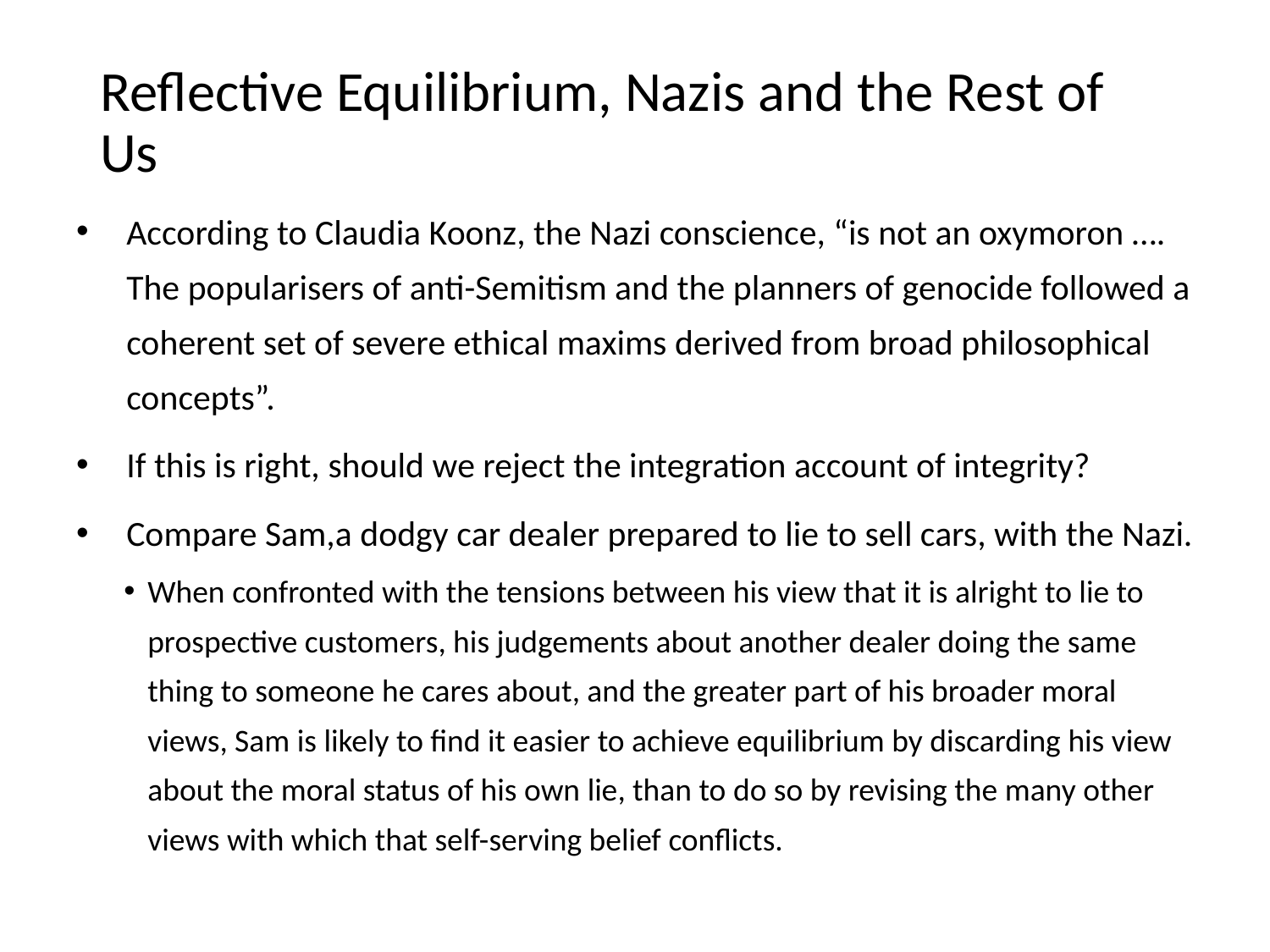

# Reflective Equilibrium, Nazis and the Rest of Us
According to Claudia Koonz, the Nazi conscience, “is not an oxymoron ….  The popularisers of anti-Semitism and the planners of genocide followed a coherent set of severe ethical maxims derived from broad philosophical concepts”.
If this is right, should we reject the integration account of integrity?
Compare Sam,a dodgy car dealer prepared to lie to sell cars, with the Nazi.
When confronted with the tensions between his view that it is alright to lie to prospective customers, his judgements about another dealer doing the same thing to someone he cares about, and the greater part of his broader moral views, Sam is likely to find it easier to achieve equilibrium by discarding his view about the moral status of his own lie, than to do so by revising the many other views with which that self-serving belief conflicts.